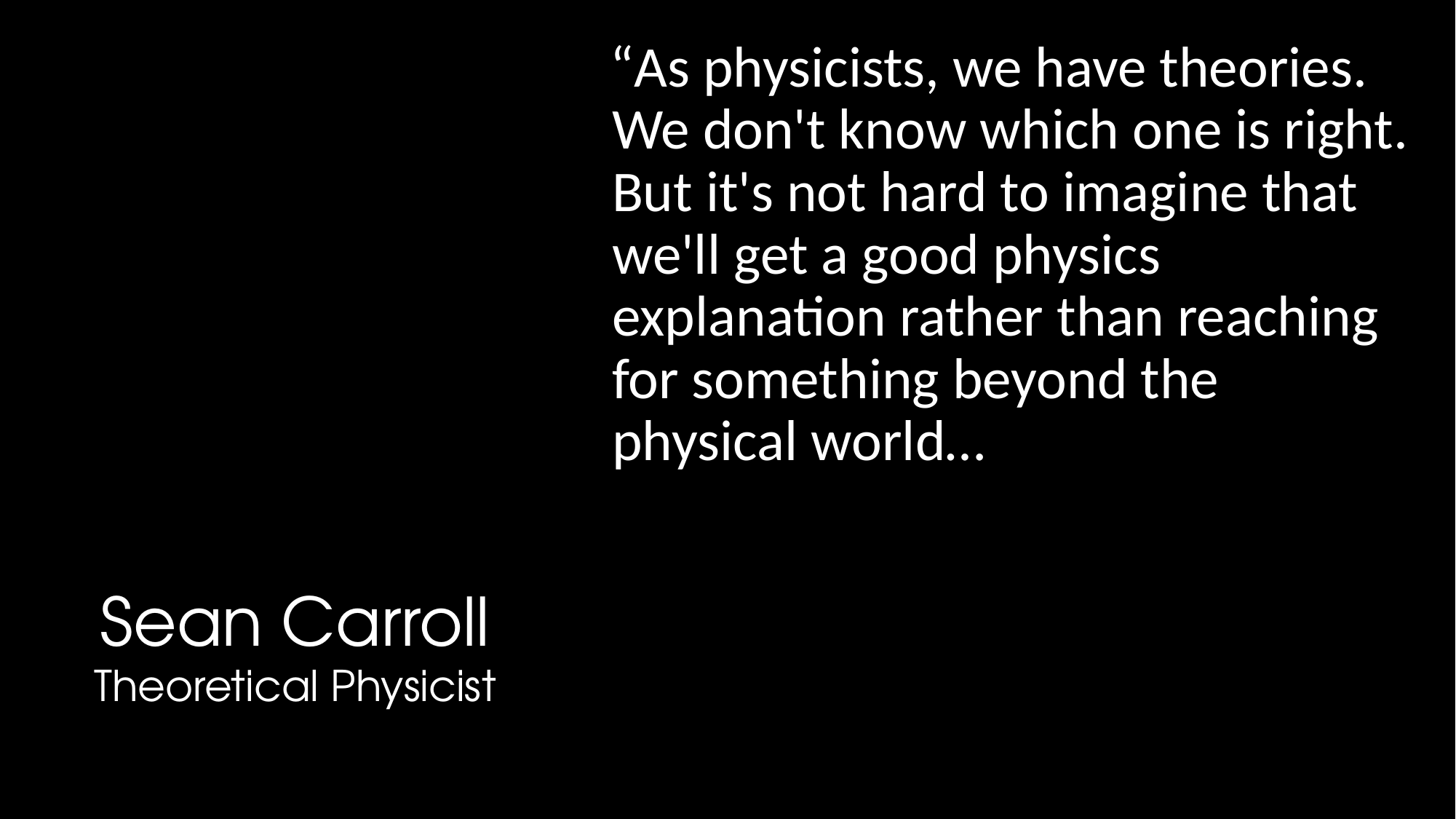

“As physicists, we have theories. We don't know which one is right. But it's not hard to imagine that we'll get a good physics explanation rather than reaching for something beyond the physical world…
Sean Carroll
Theoretical Physicist